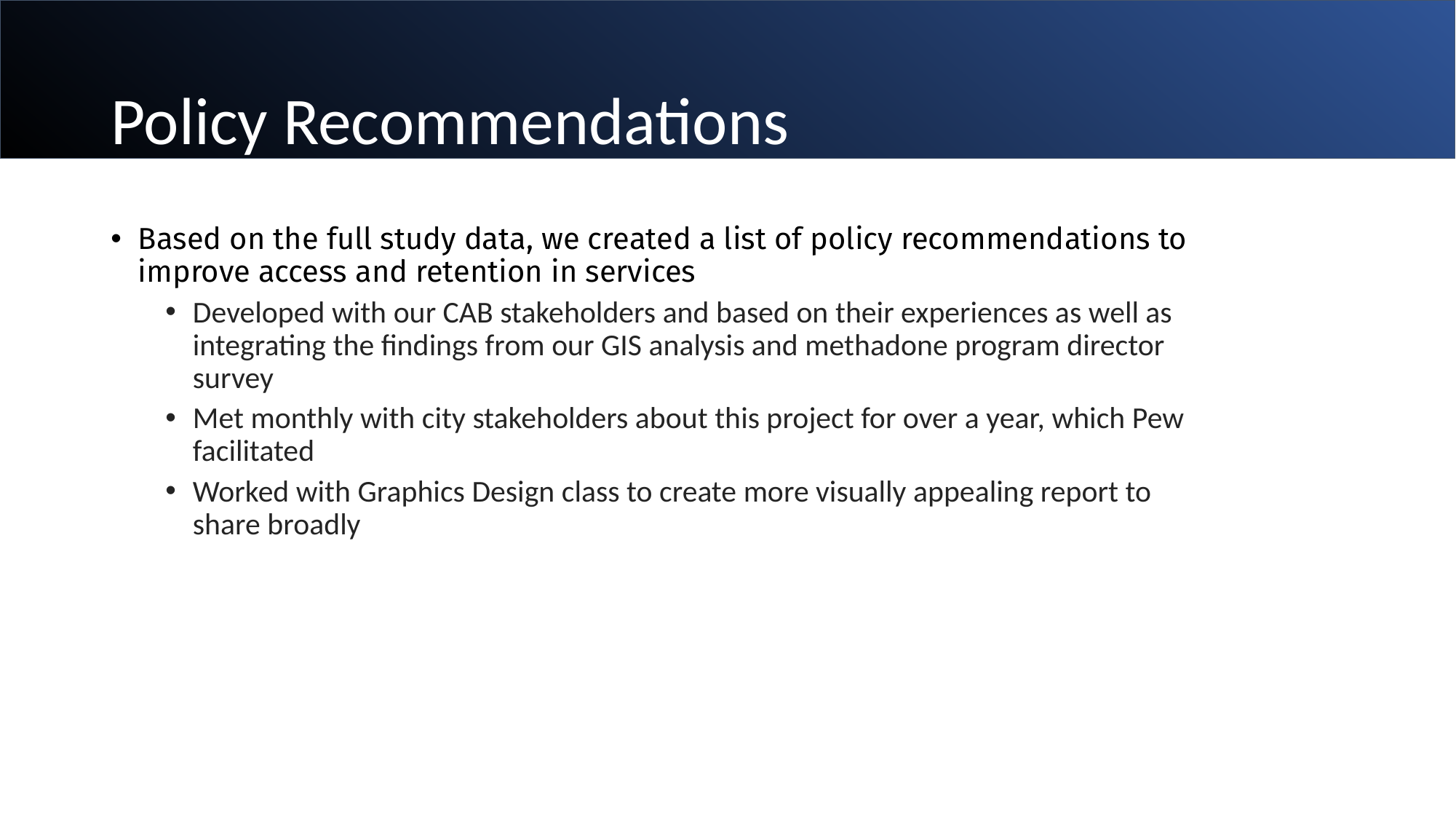

# Policy Recommendations
Based on the full study data, we created a list of policy recommendations to improve access and retention in services
Developed with our CAB stakeholders and based on their experiences as well as integrating the findings from our GIS analysis and methadone program director survey
Met monthly with city stakeholders about this project for over a year, which Pew facilitated
Worked with Graphics Design class to create more visually appealing report to share broadly